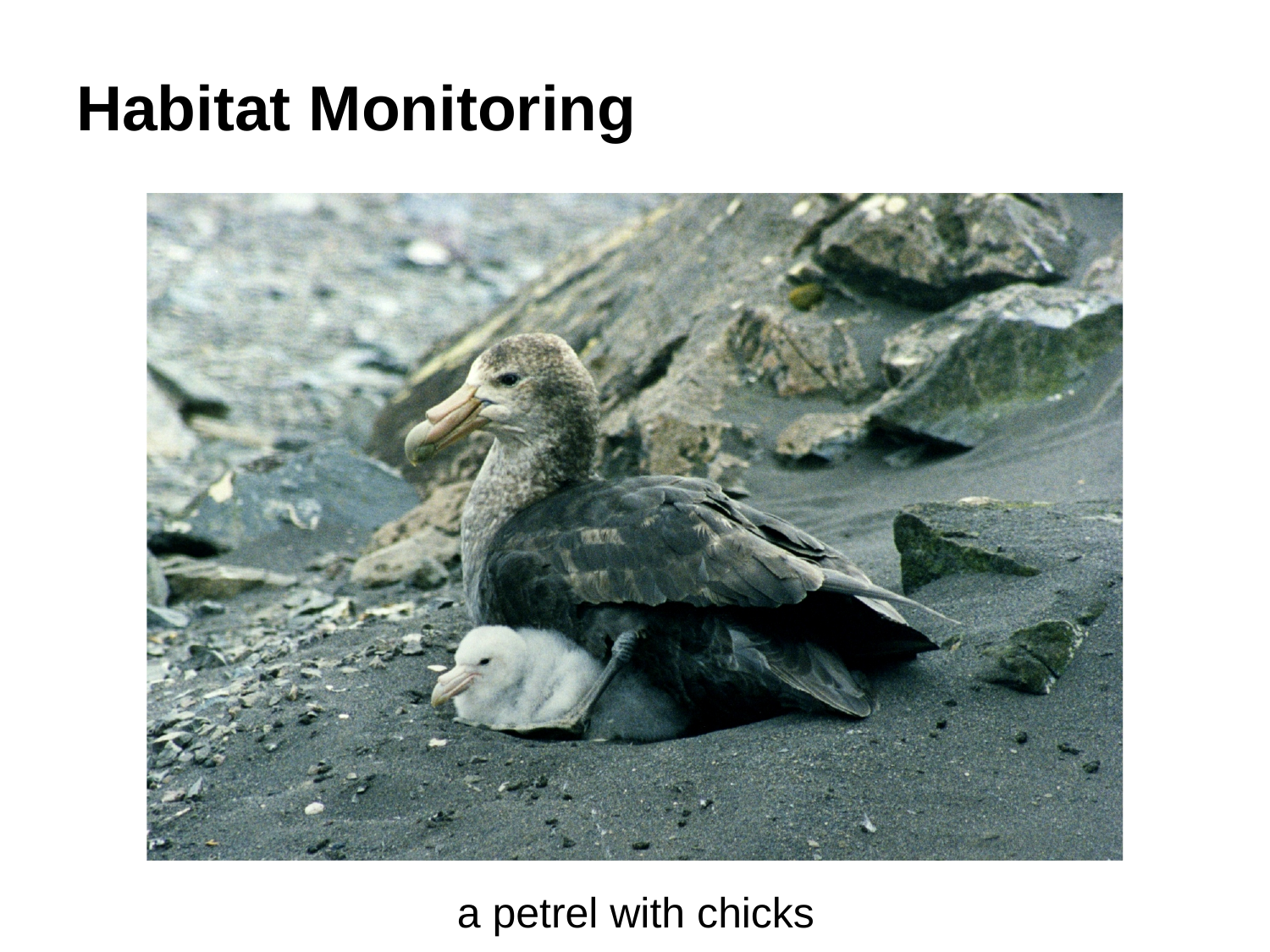

# Habitat Monitoring

a petrel with chicks